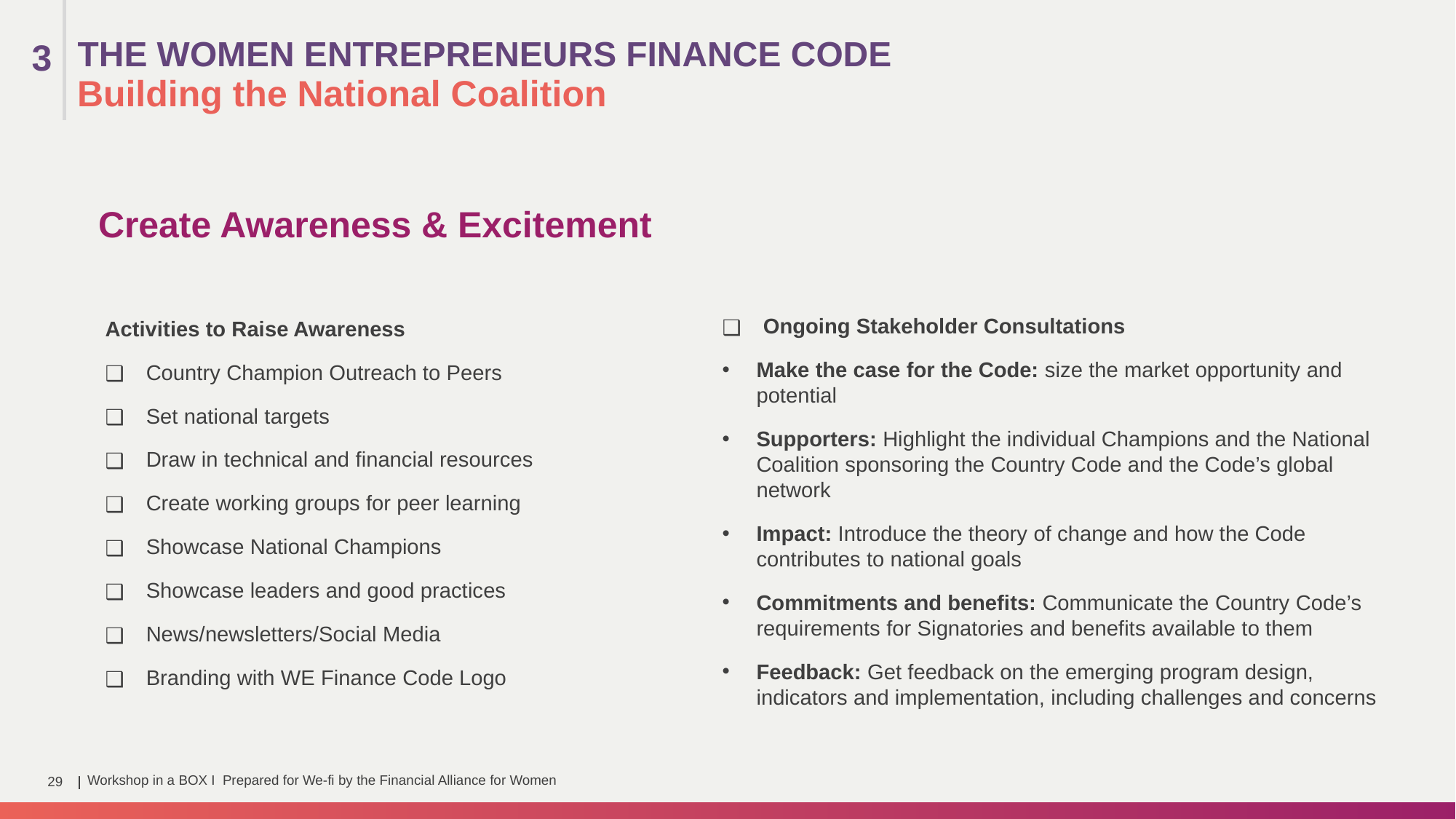

THE WOMEN ENTREPRENEURS FINANCE CODE
3
Building the National Coalition
Create Awareness & Excitement

Ongoing Stakeholder Consultations
Make the case for the Code: size the market opportunity and potential
Supporters: Highlight the individual Champions and the National Coalition sponsoring the Country Code and the Code’s global network
Impact: Introduce the theory of change and how the Code contributes to national goals
Commitments and benefits: Communicate the Country Code’s requirements for Signatories and benefits available to them
Feedback: Get feedback on the emerging program design, indicators and implementation, including challenges and concerns
Activities to Raise Awareness
Country Champion Outreach to Peers
Set national targets
Draw in technical and financial resources
Create working groups for peer learning
Showcase National Champions
Showcase leaders and good practices
News/newsletters/Social Media
Branding with WE Finance Code Logo
Workshop in a BOX I  Prepared for We-fi by the Financial Alliance for Women
29